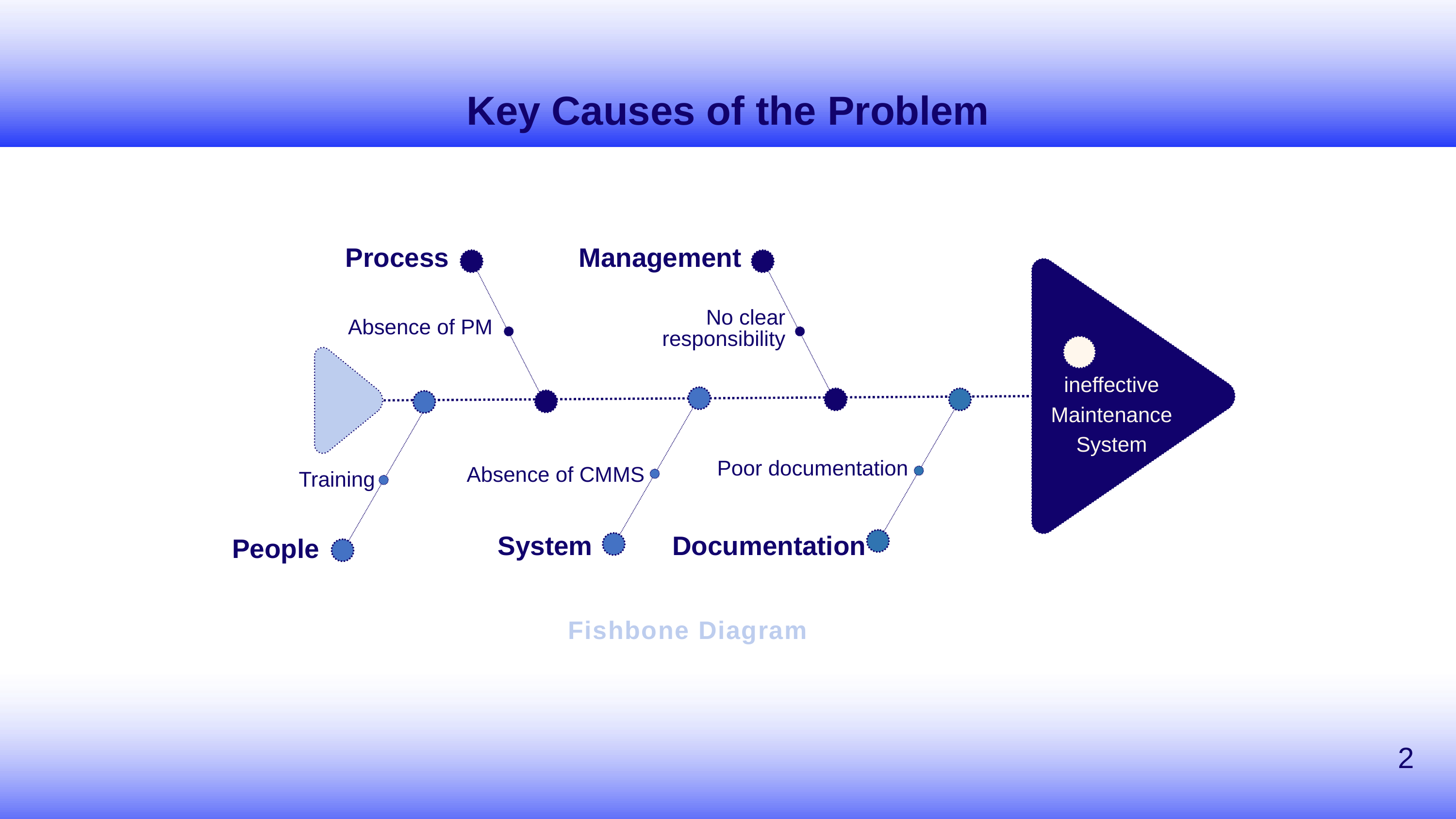

Key Causes of the Problem
Process
Management

No clear responsibility
 Absence of PM

ineffective
Maintenance System

Poor documentation
Absence of CMMS

Training

System
Documentation
People

Fishbone Diagram

2